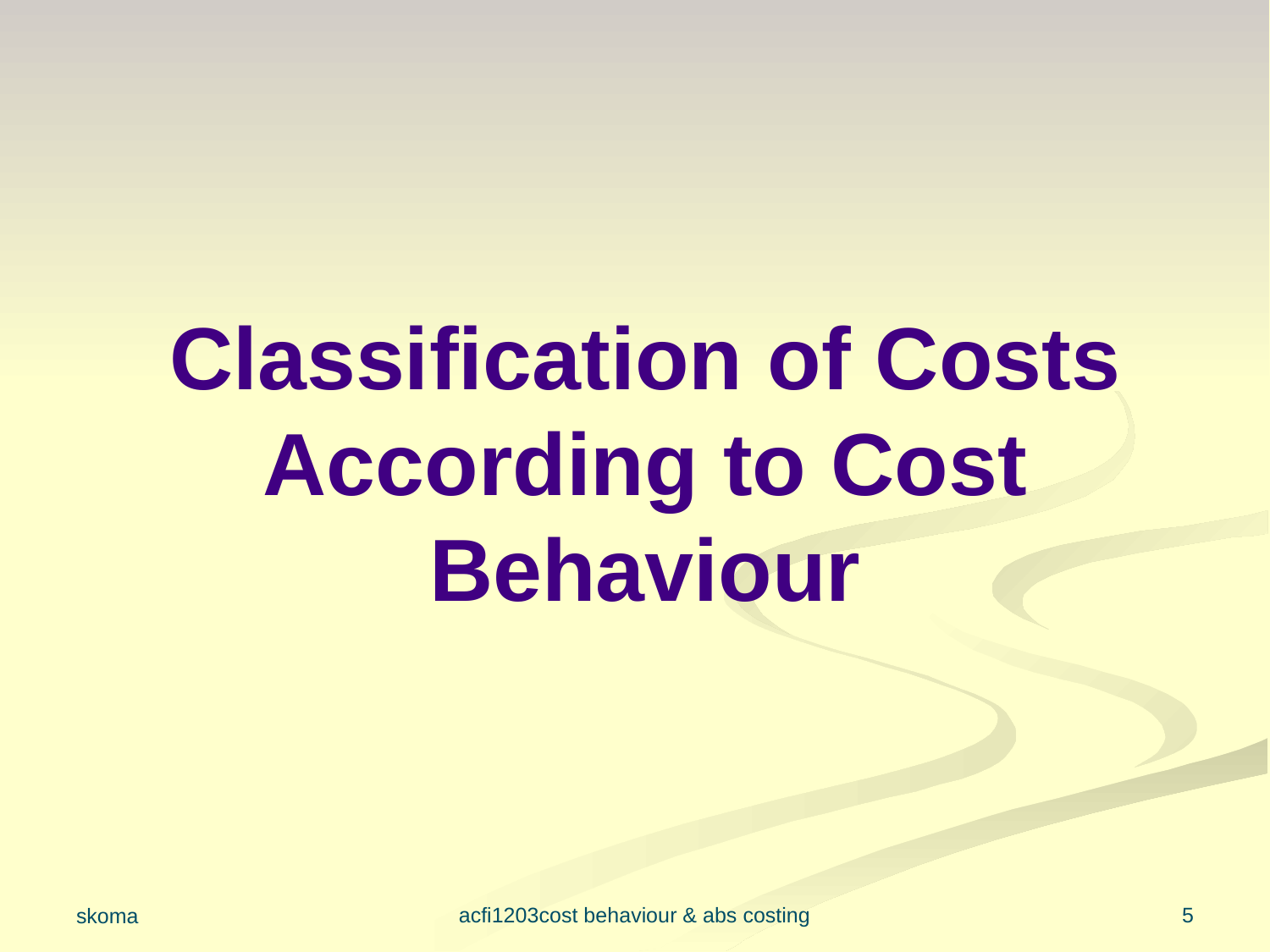

Classification of Costs According to Cost Behaviour
acfi1203cost behaviour & abs costing
5
skoma